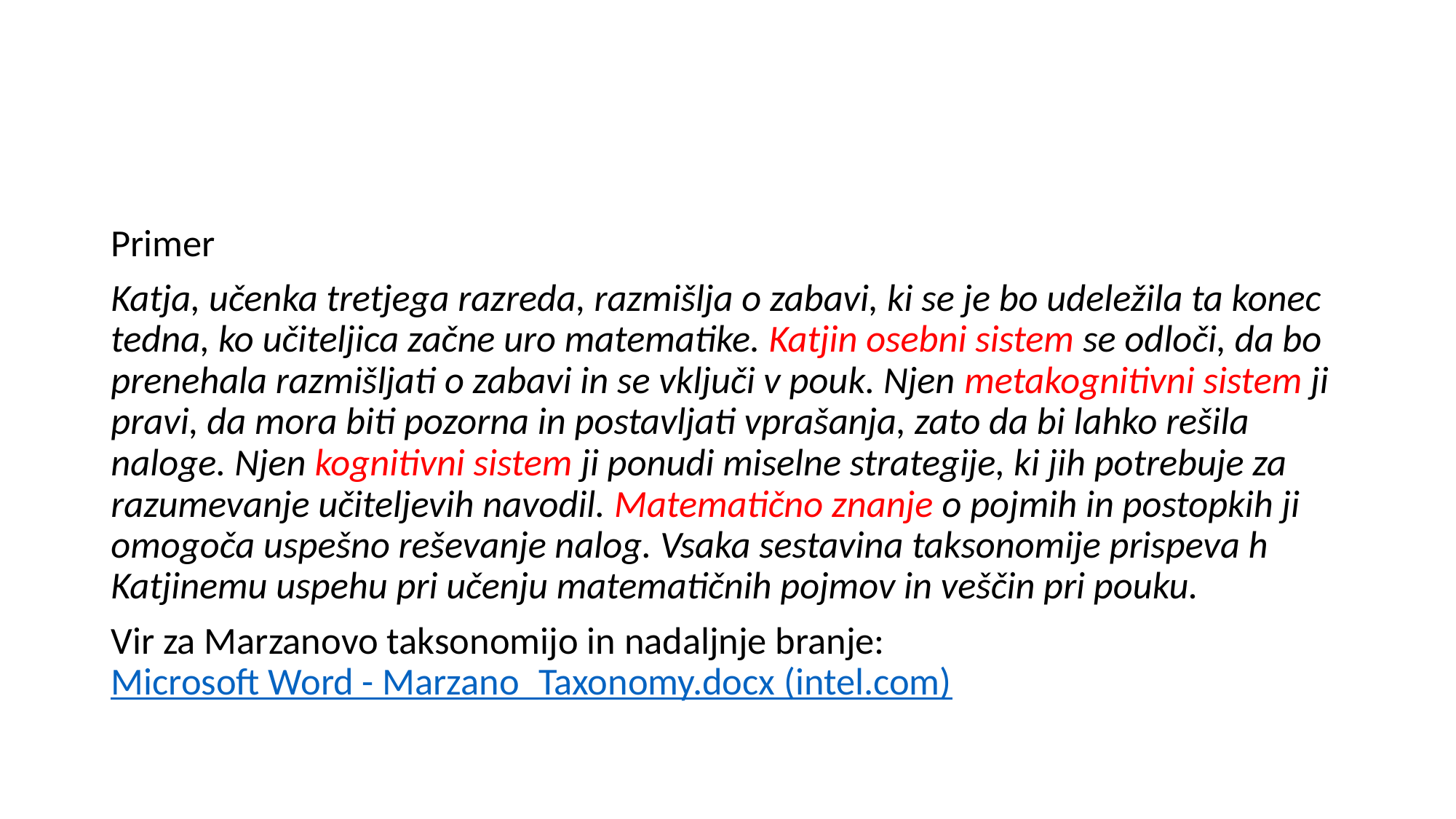

#
Primer
Katja, učenka tretjega razreda, razmišlja o zabavi, ki se je bo udeležila ta konec tedna, ko učiteljica začne uro matematike. Katjin osebni sistem se odloči, da bo prenehala razmišljati o zabavi in se vključi v pouk. Njen metakognitivni sistem ji pravi, da mora biti pozorna in postavljati vprašanja, zato da bi lahko rešila naloge. Njen kognitivni sistem ji ponudi miselne strategije, ki jih potrebuje za razumevanje učiteljevih navodil. Matematično znanje o pojmih in postopkih ji omogoča uspešno reševanje nalog. Vsaka sestavina taksonomije prispeva h Katjinemu uspehu pri učenju matematičnih pojmov in veščin pri pouku.
Vir za Marzanovo taksonomijo in nadaljnje branje: Microsoft Word - Marzano_Taxonomy.docx (intel.com)